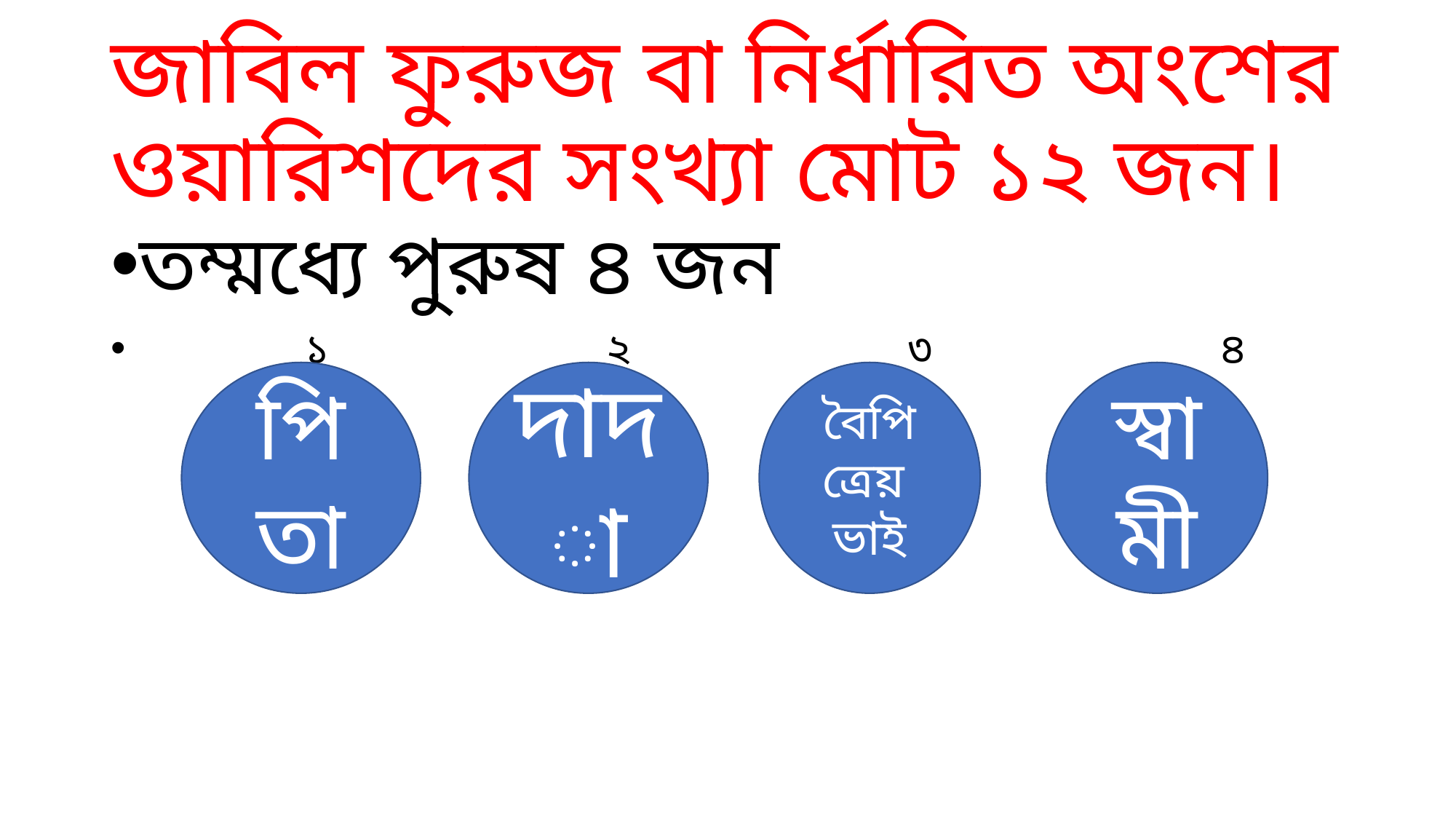

# জাবিল ফুরুজ বা নির্ধারিত অংশের ওয়ারিশদের সংখ্যা মোট ১২ জন।
তম্মধ্যে পুরুষ ৪ জন
               ১                         ২                         ৩                          ৪
বৈপিত্রেয়
ভাই
স্বামী
দাদা
পিতা